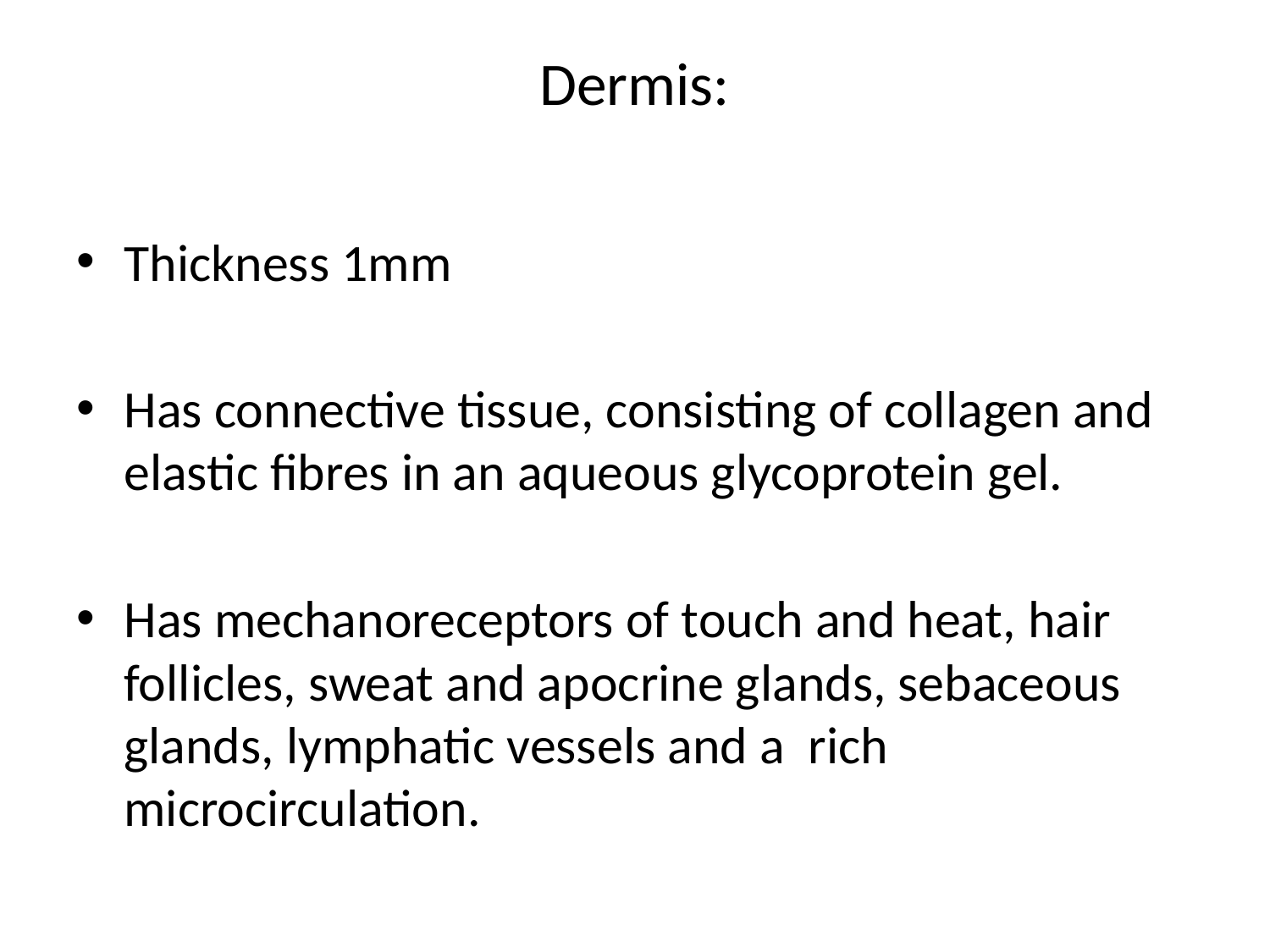

# Dermis:
Thickness 1mm

Has connective tissue, consisting of collagen and elastic fibres in an aqueous glycoprotein gel.

Has mechanoreceptors of touch and heat, hair follicles, sweat and apocrine glands, sebaceous glands, lymphatic vessels and a  rich microcirculation.